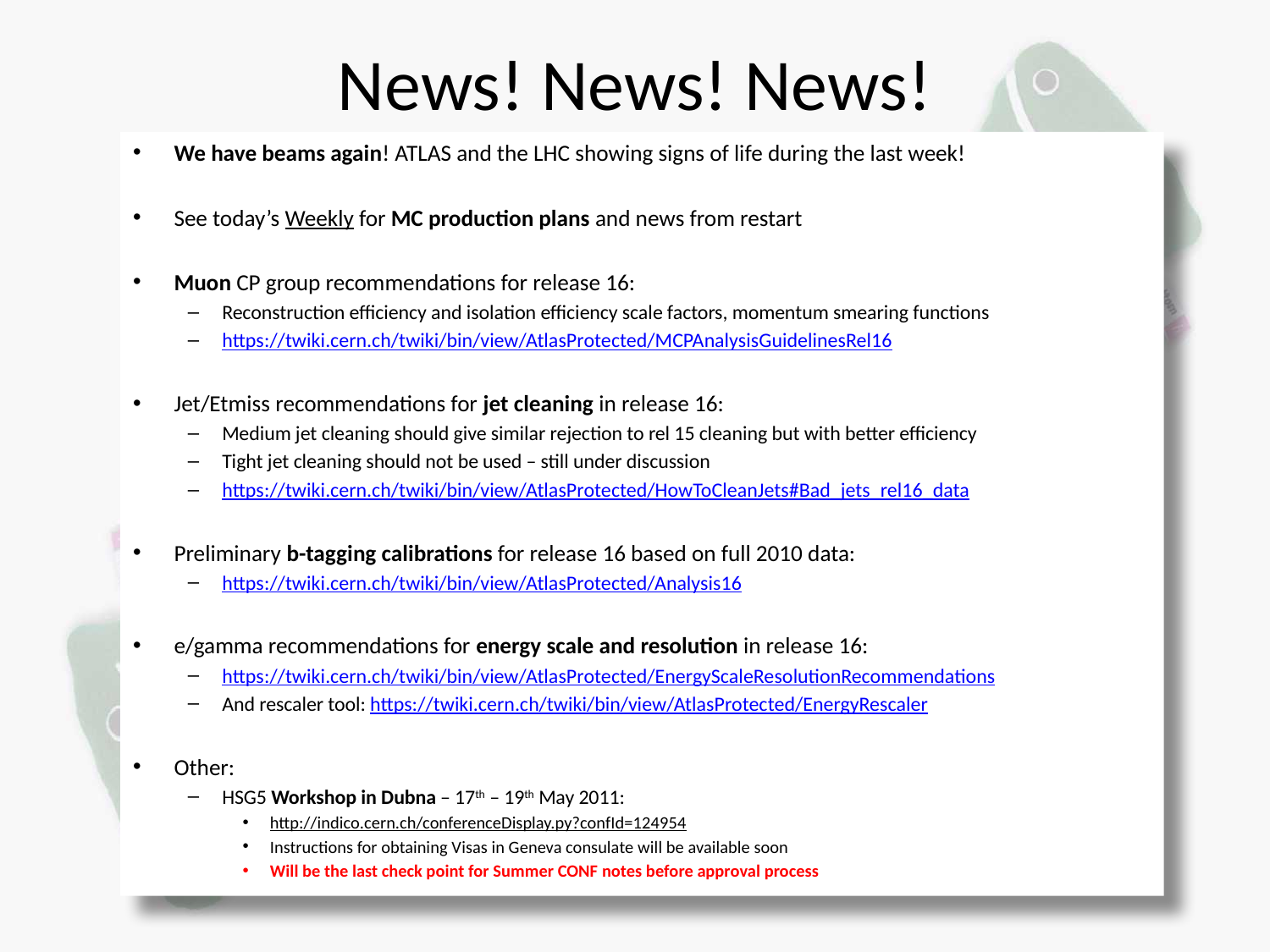

# News! News! News!
We have beams again! ATLAS and the LHC showing signs of life during the last week!

See today’s Weekly for MC production plans and news from restart

Muon CP group recommendations for release 16:
Reconstruction efficiency and isolation efficiency scale factors, momentum smearing functions
https://twiki.cern.ch/twiki/bin/view/AtlasProtected/MCPAnalysisGuidelinesRel16

Jet/Etmiss recommendations for jet cleaning in release 16:
Medium jet cleaning should give similar rejection to rel 15 cleaning but with better efficiency
Tight jet cleaning should not be used – still under discussion
https://twiki.cern.ch/twiki/bin/view/AtlasProtected/HowToCleanJets#Bad_jets_rel16_data

Preliminary b-tagging calibrations for release 16 based on full 2010 data:
https://twiki.cern.ch/twiki/bin/view/AtlasProtected/Analysis16

e/gamma recommendations for energy scale and resolution in release 16:
https://twiki.cern.ch/twiki/bin/view/AtlasProtected/EnergyScaleResolutionRecommendations
And rescaler tool: https://twiki.cern.ch/twiki/bin/view/AtlasProtected/EnergyRescaler

Other:
HSG5 Workshop in Dubna – 17th – 19th May 2011:
http://indico.cern.ch/conferenceDisplay.py?confId=124954
Instructions for obtaining Visas in Geneva consulate will be available soon
Will be the last check point for Summer CONF notes before approval process